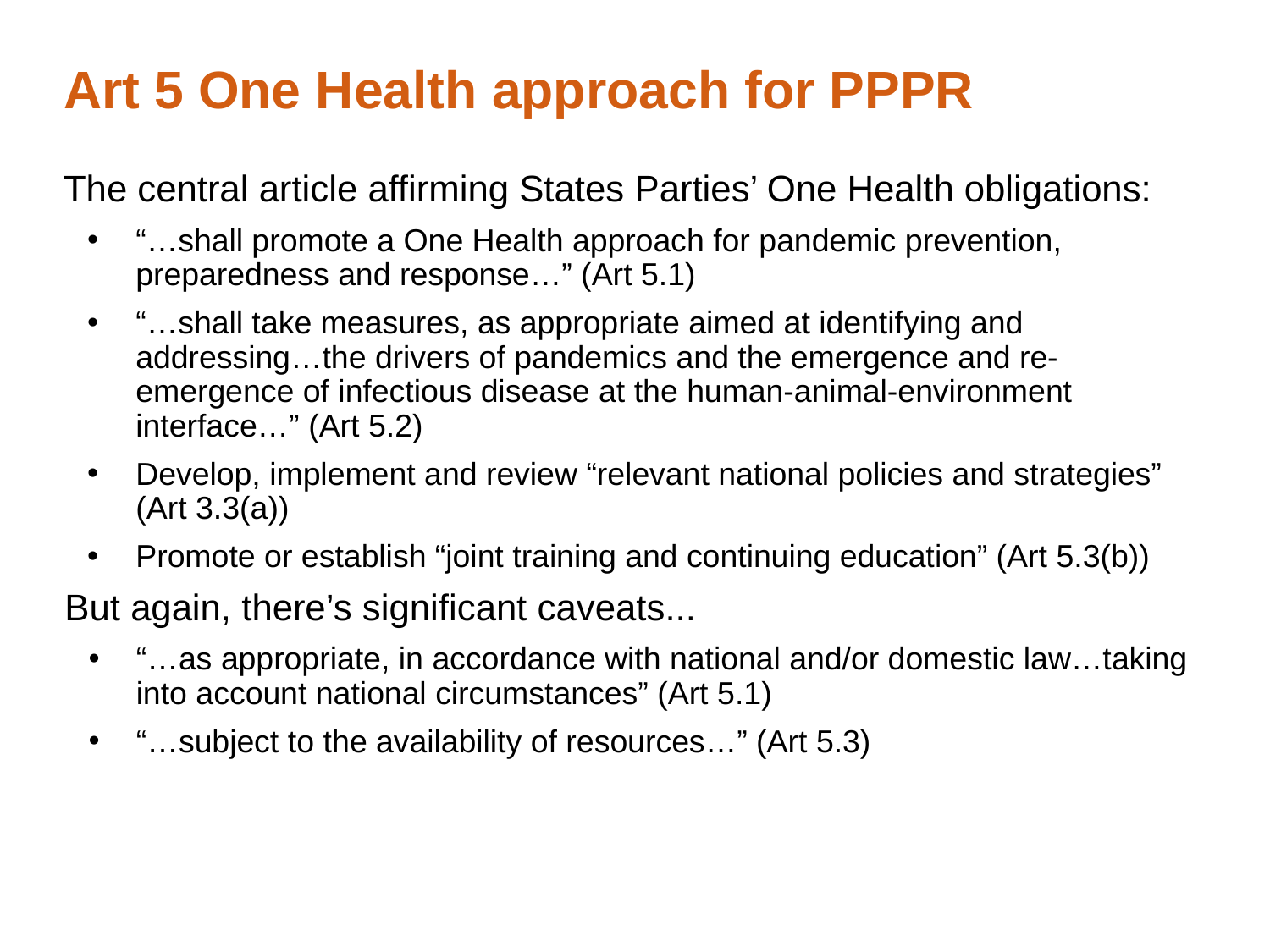

# Art 5 One Health approach for PPPR
The central article affirming States Parties’ One Health obligations:
“…shall promote a One Health approach for pandemic prevention, preparedness and response…” (Art 5.1)
“…shall take measures, as appropriate aimed at identifying and addressing…the drivers of pandemics and the emergence and re-emergence of infectious disease at the human-animal-environment interface…” (Art 5.2)
Develop, implement and review “relevant national policies and strategies” (Art 3.3(a))
Promote or establish “joint training and continuing education” (Art 5.3(b))
But again, there’s significant caveats...
“…as appropriate, in accordance with national and/or domestic law…taking into account national circumstances” (Art 5.1)
“…subject to the availability of resources…” (Art 5.3)